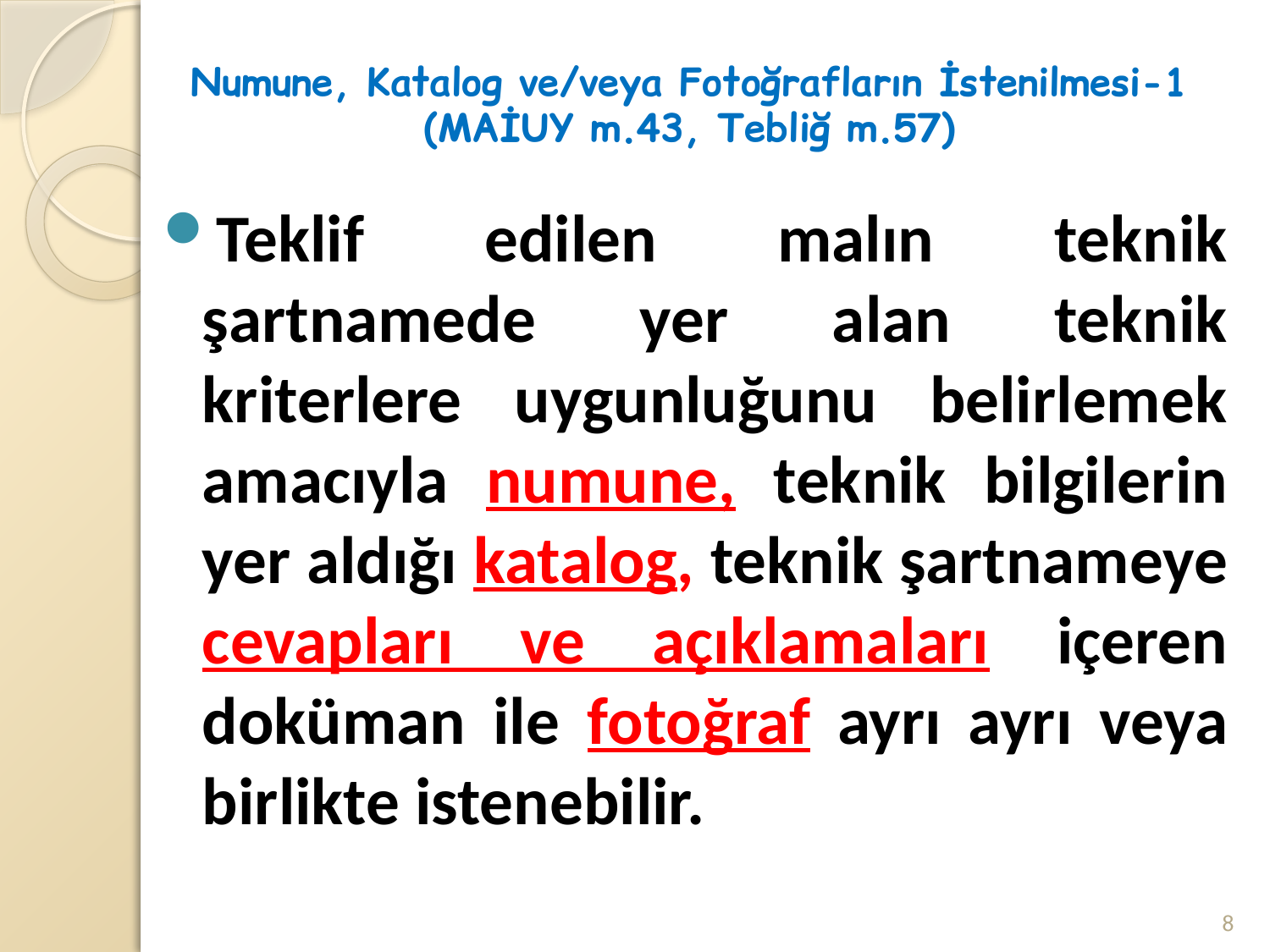

# Numune, Katalog ve/veya Fotoğrafların İstenilmesi-1 (MAİUY m.43, Tebliğ m.57)
Teklif edilen malın teknik şartnamede yer alan teknik kriterlere uygunluğunu belirlemek amacıyla numune, teknik bilgilerin yer aldığı katalog, teknik şartnameye cevapları ve açıklamaları içeren doküman ile fotoğraf ayrı ayrı veya birlikte istenebilir.

8